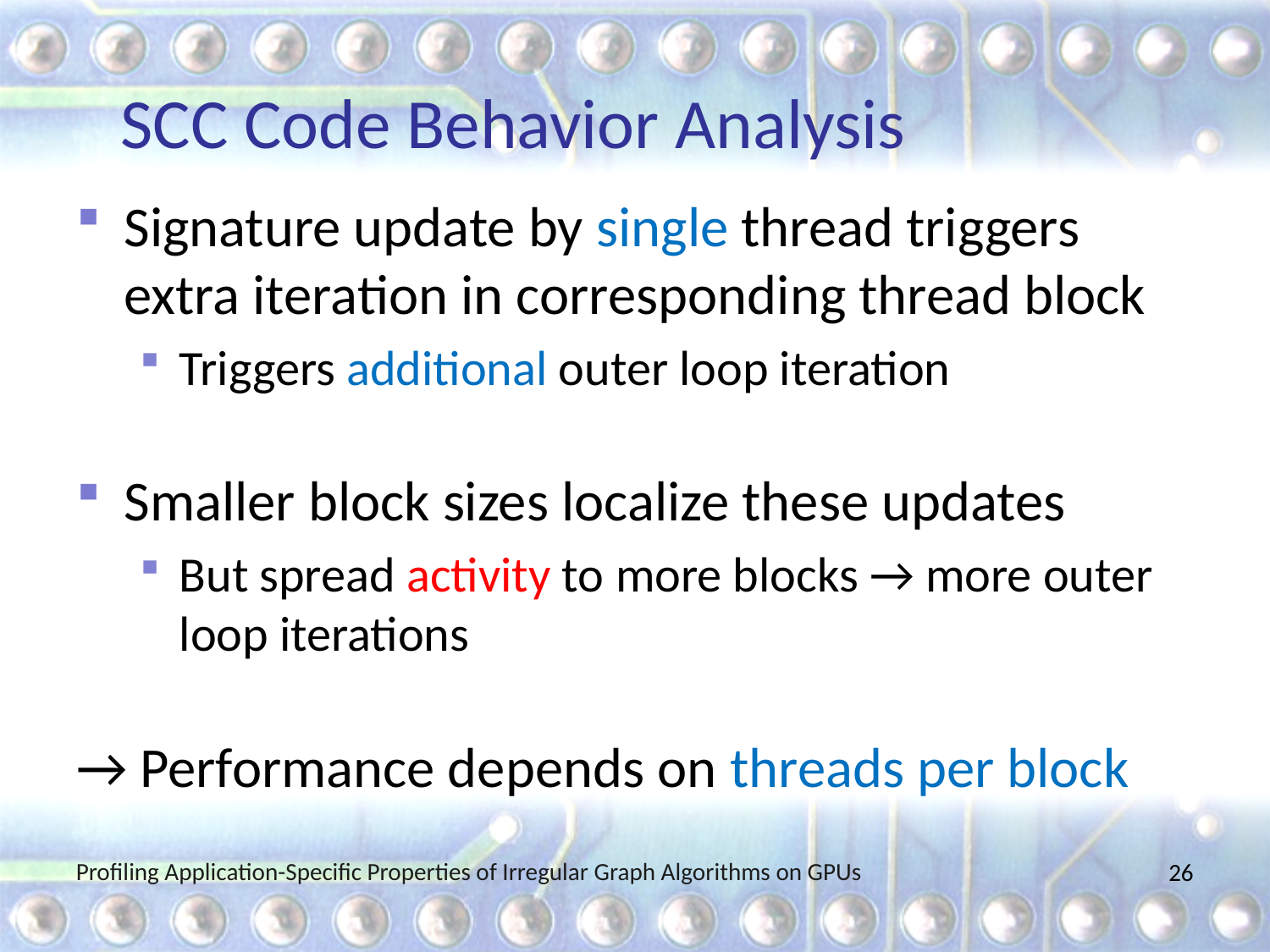

# SCC Code Behavior Analysis
Signature update by single thread triggers extra iteration in corresponding thread block
Triggers additional outer loop iteration

Smaller block sizes localize these updates
But spread activity to more blocks → more outer loop iterations

→ Performance depends on threads per block
Profiling Application-Specific Properties of Irregular Graph Algorithms on GPUs
26